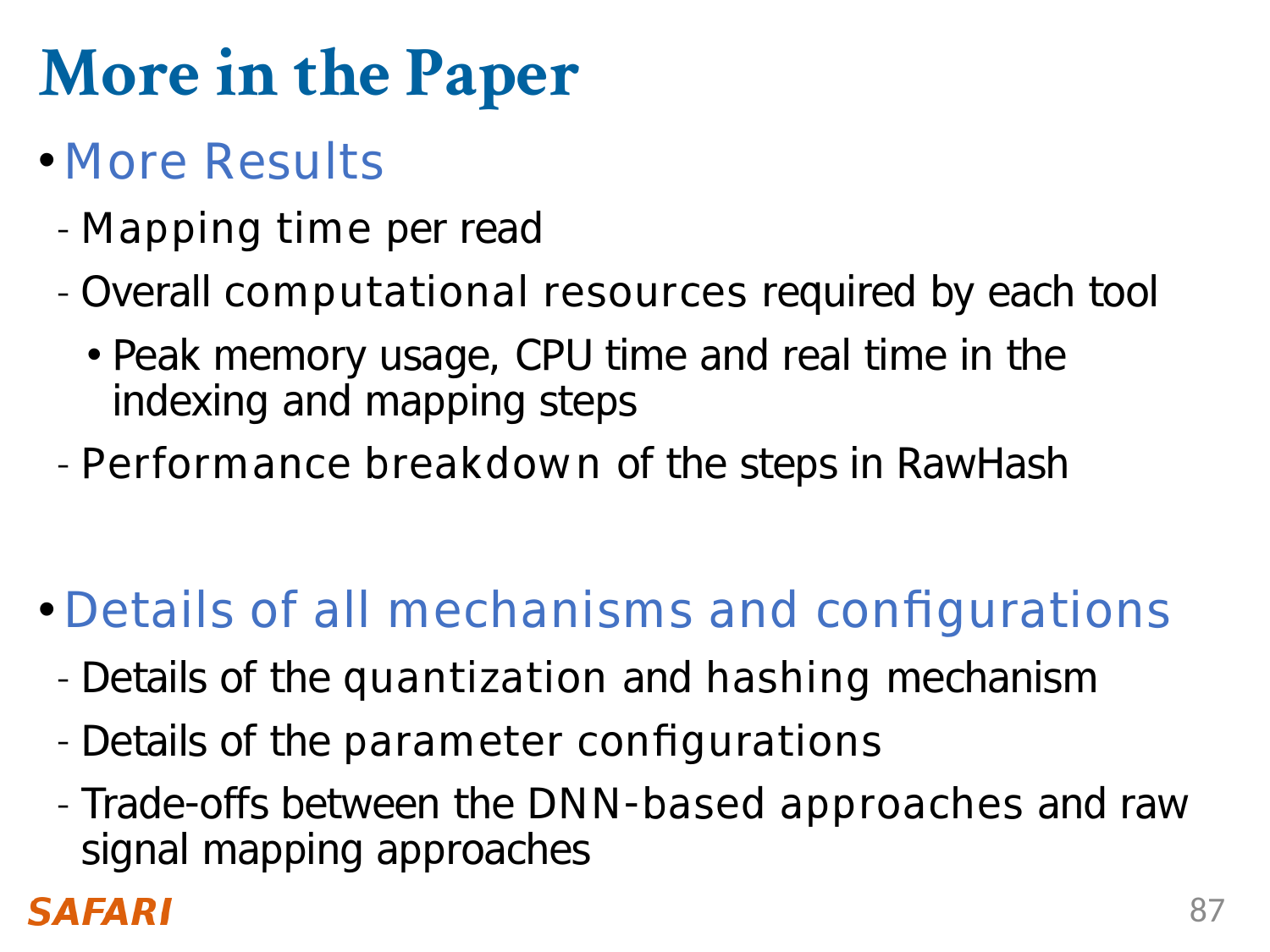

# More in the Paper
More Results
Mapping time per read
Overall computational resources required by each tool
Peak memory usage, CPU time and real time in the indexing and mapping steps
Performance breakdown of the steps in RawHash

Details of all mechanisms and configurations
Details of the quantization and hashing mechanism
Details of the parameter configurations
Trade-offs between the DNN-based approaches and raw signal mapping approaches